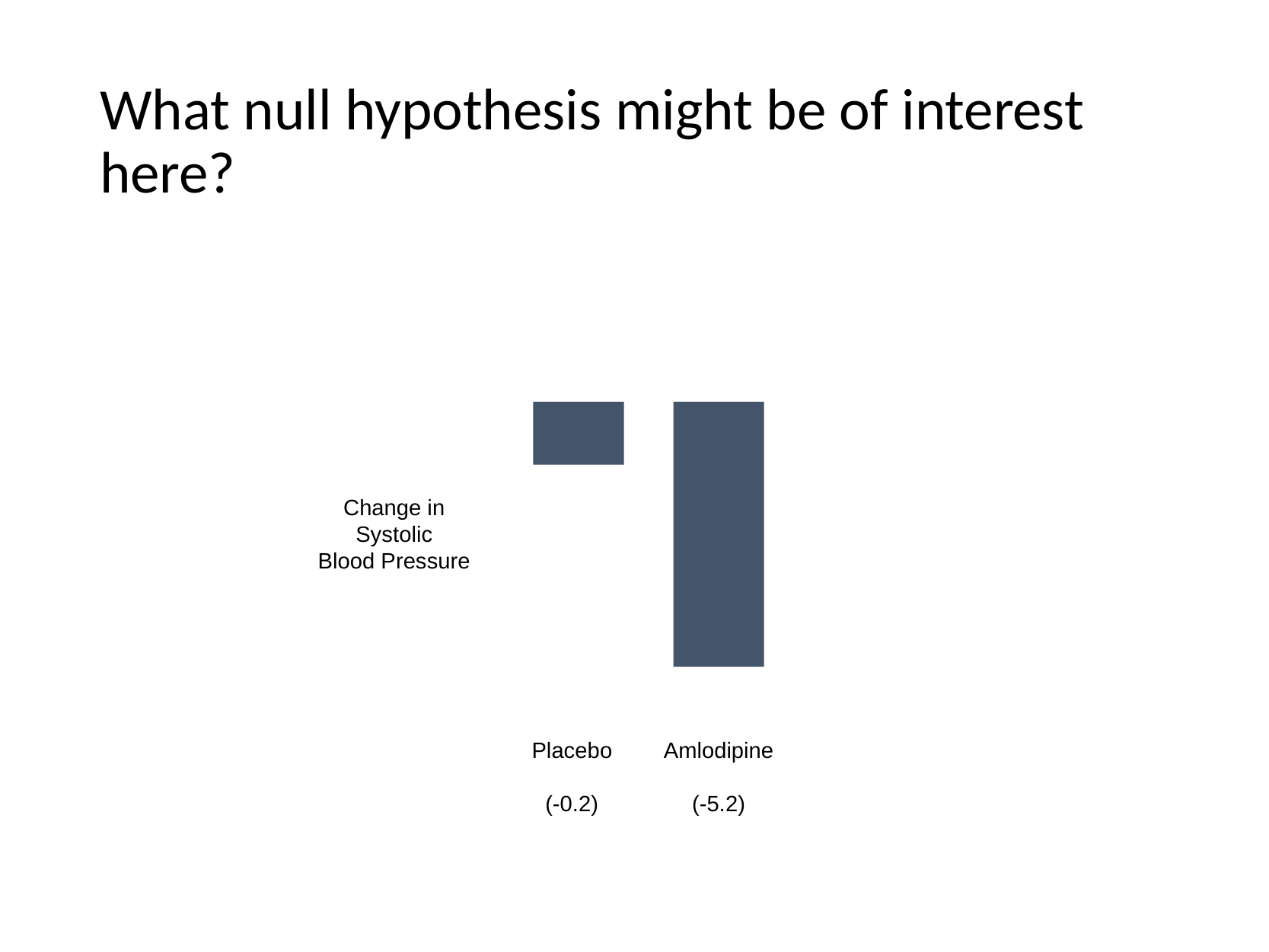

# What null hypothesis might be of interest here?

Change in
Systolic
Blood Pressure
Placebo

(-0.2)
Amlodipine

(-5.2)